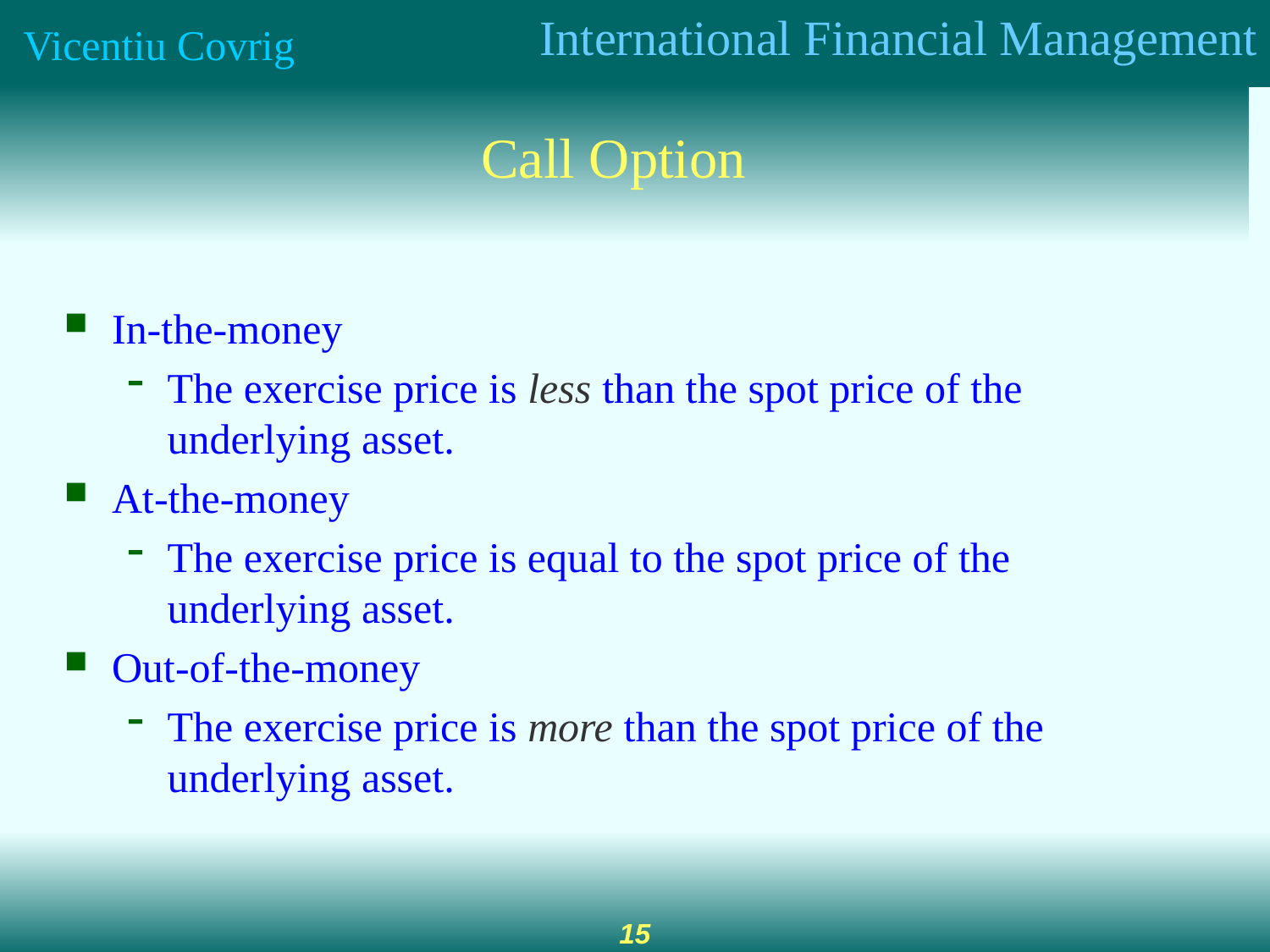

# Call Option
In-the-money
The exercise price is less than the spot price of the underlying asset.
At-the-money
The exercise price is equal to the spot price of the underlying asset.
Out-of-the-money
The exercise price is more than the spot price of the underlying asset.